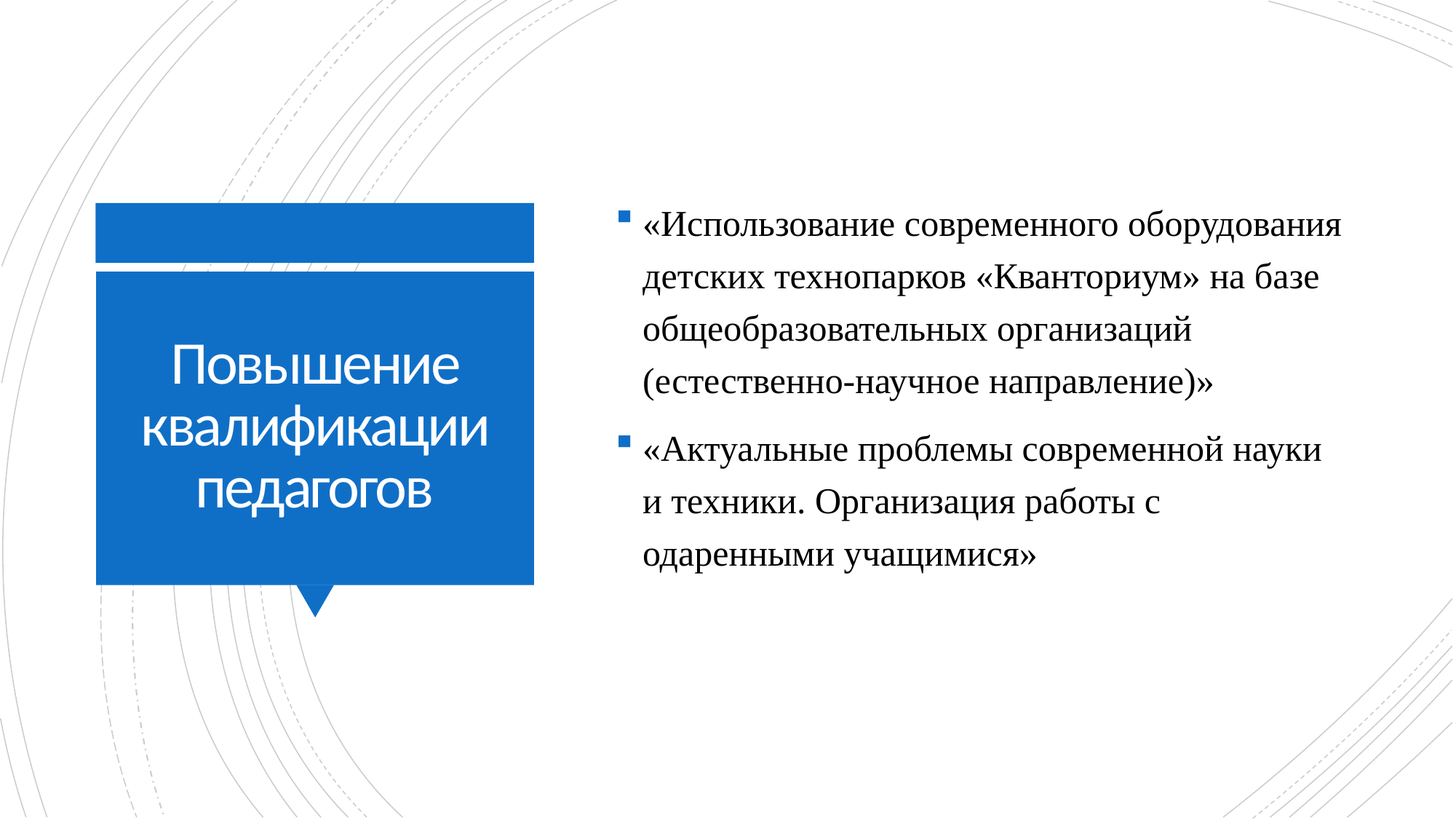

«Использование современного оборудования детских технопарков «Кванториум» на базе общеобразовательных организаций (естественно-научное направление)»
«Актуальные проблемы современной науки и техники. Организация работы с одаренными учащимися»

# Повышение квалификации педагогов